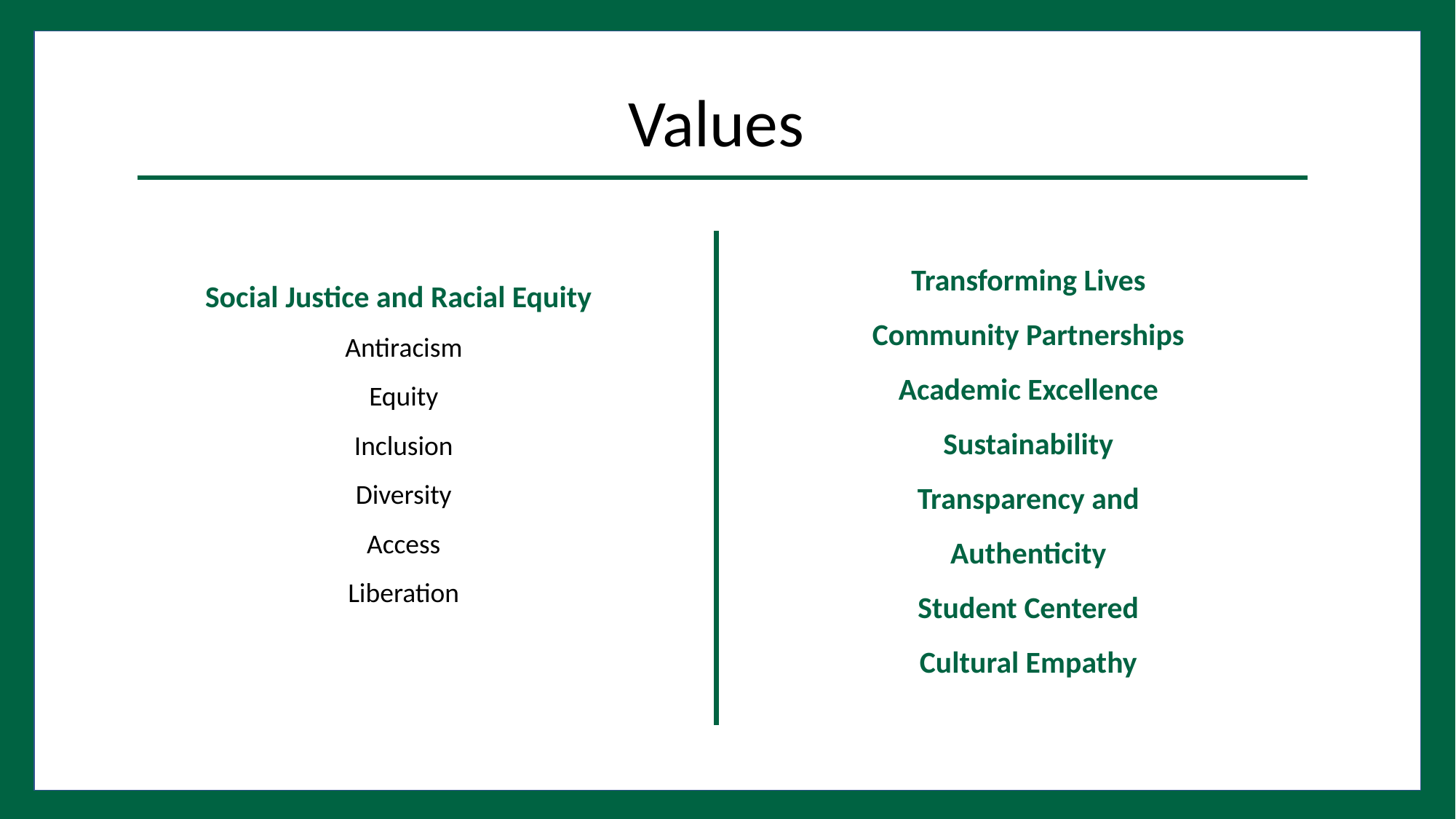

# Values
Transforming Lives
Community Partnerships
Academic Excellence
Sustainability
Transparency and Authenticity
Student Centered
Cultural Empathy
Social Justice and Racial Equity
Antiracism
Equity
Inclusion
Diversity
Access
Liberation